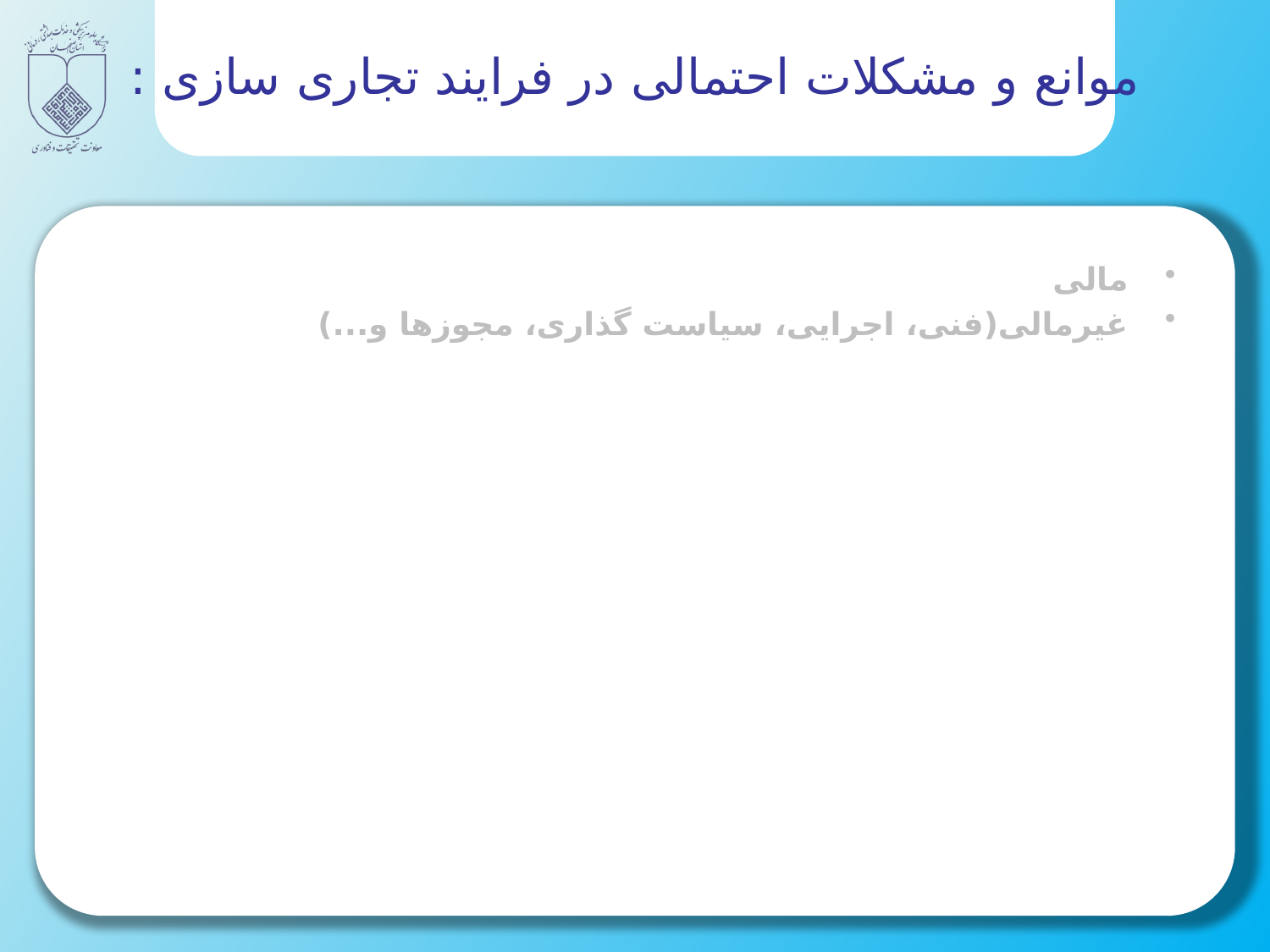

# موانع و مشکلات احتمالی در فرایند تجاری سازی :

مالی
غیرمالی(فنی، اجرایی، سیاست گذاری، مجوزها و...)